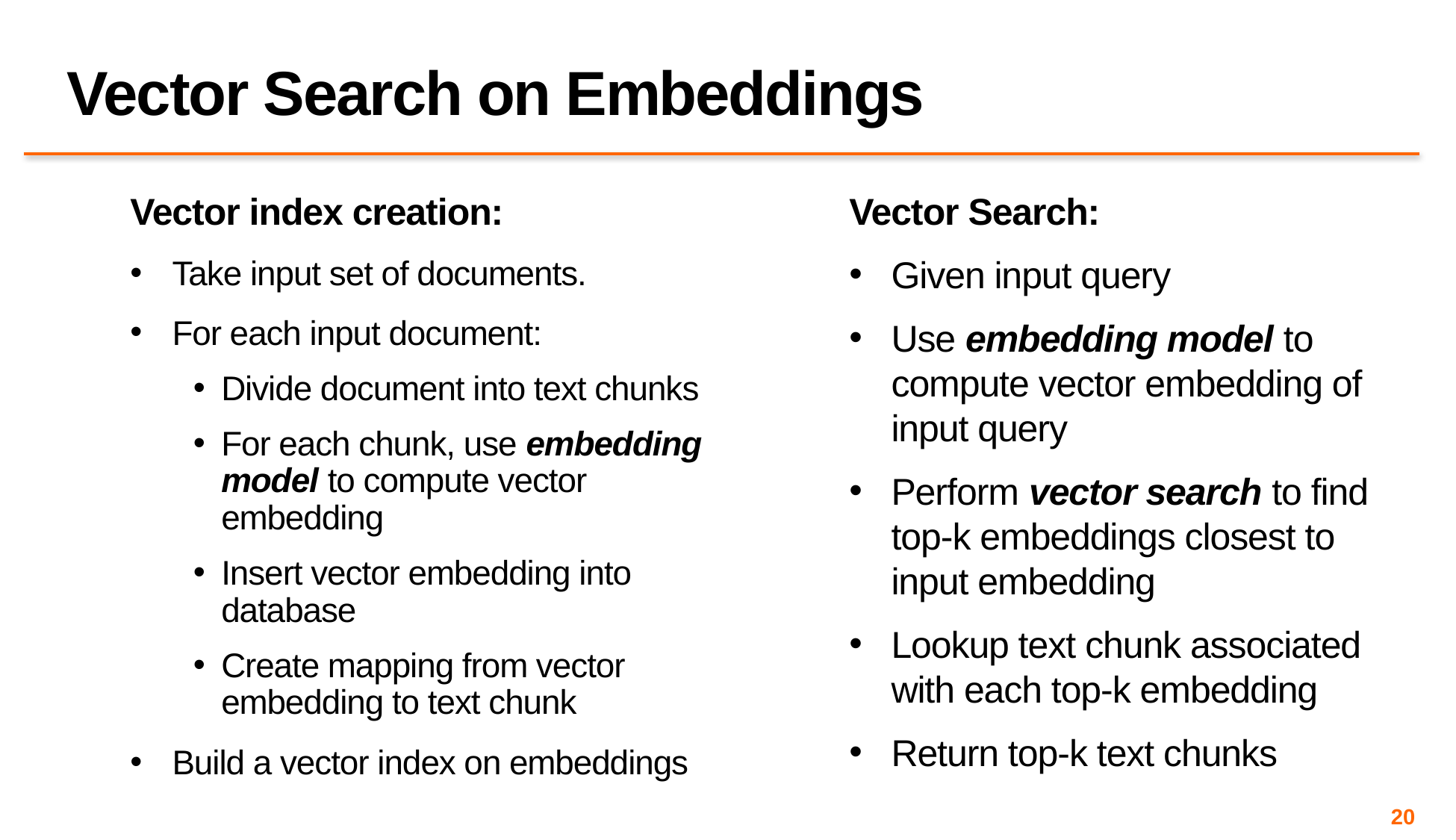

# Vector Search on Embeddings
Vector index creation:
Take input set of documents.
For each input document:
Divide document into text chunks
For each chunk, use embedding model to compute vector embedding
Insert vector embedding into database
Create mapping from vector embedding to text chunk
Build a vector index on embeddings
Vector Search:
Given input query
Use embedding model to compute vector embedding of input query
Perform vector search to find top-k embeddings closest to input embedding
Lookup text chunk associated with each top-k embedding
Return top-k text chunks

20